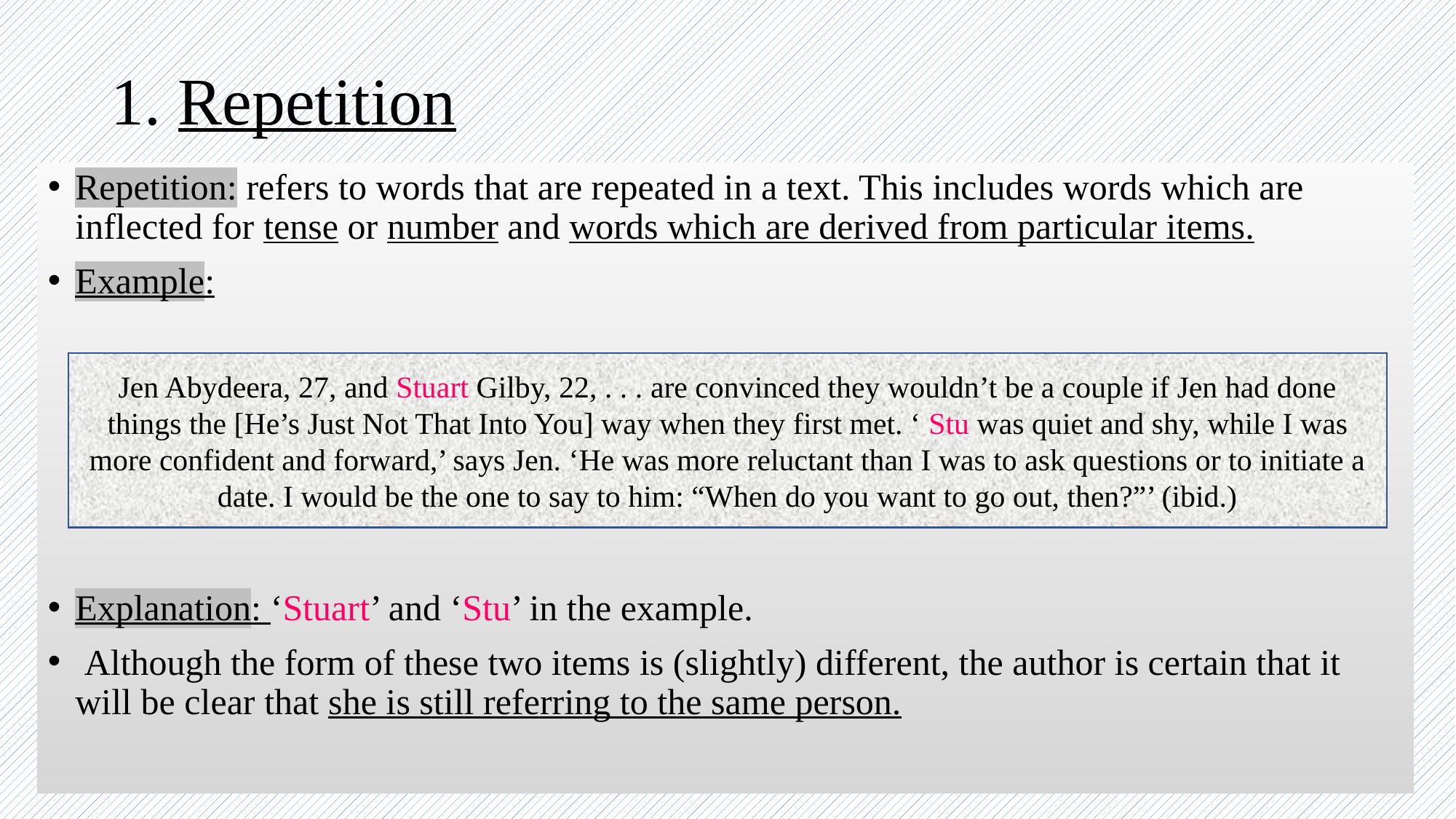

# 1. Repetition
Repetition: refers to words that are repeated in a text. This includes words which are inflected for tense or number and words which are derived from particular items.
Example:

Explanation: ‘Stuart’ and ‘Stu’ in the example.
 Although the form of these two items is (slightly) different, the author is certain that it will be clear that she is still referring to the same person.

Jen Abydeera, 27, and Stuart Gilby, 22, . . . are convinced they wouldn’t be a couple if Jen had done things the [He’s Just Not That Into You] way when they first met. ‘ Stu was quiet and shy, while I was more confident and forward,’ says Jen. ‘He was more reluctant than I was to ask questions or to initiate a date. I would be the one to say to him: “When do you want to go out, then?”’ (ibid.)